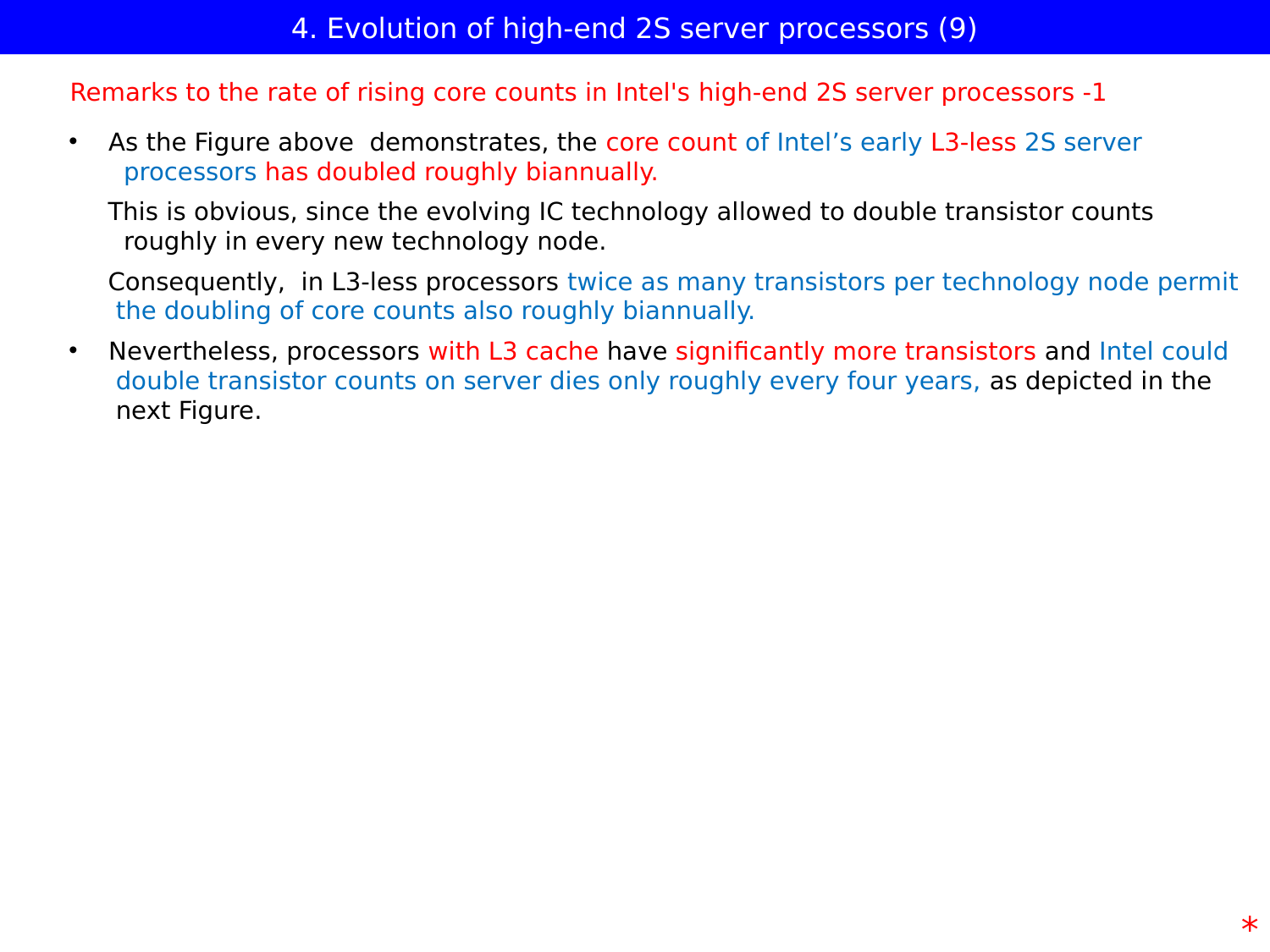

# 4. Evolution of high-end 2S server processors (9)
Remarks to the rate of rising core counts in Intel's high-end 2S server processors -1
As the Figure above  demonstrates, the core count of Intel’s early L3-less 2S server
       processors has doubled roughly biannually.
     This is obvious, since the evolving IC technology allowed to double transistor counts
       roughly in every new technology node.
     Consequently,  in L3-less processors twice as many transistors per technology node permit
      the doubling of core counts also roughly biannually.
Nevertheless, processors with L3 cache have significantly more transistors and Intel could
      double transistor counts on server dies only roughly every four years, as depicted in the
      next Figure.
*